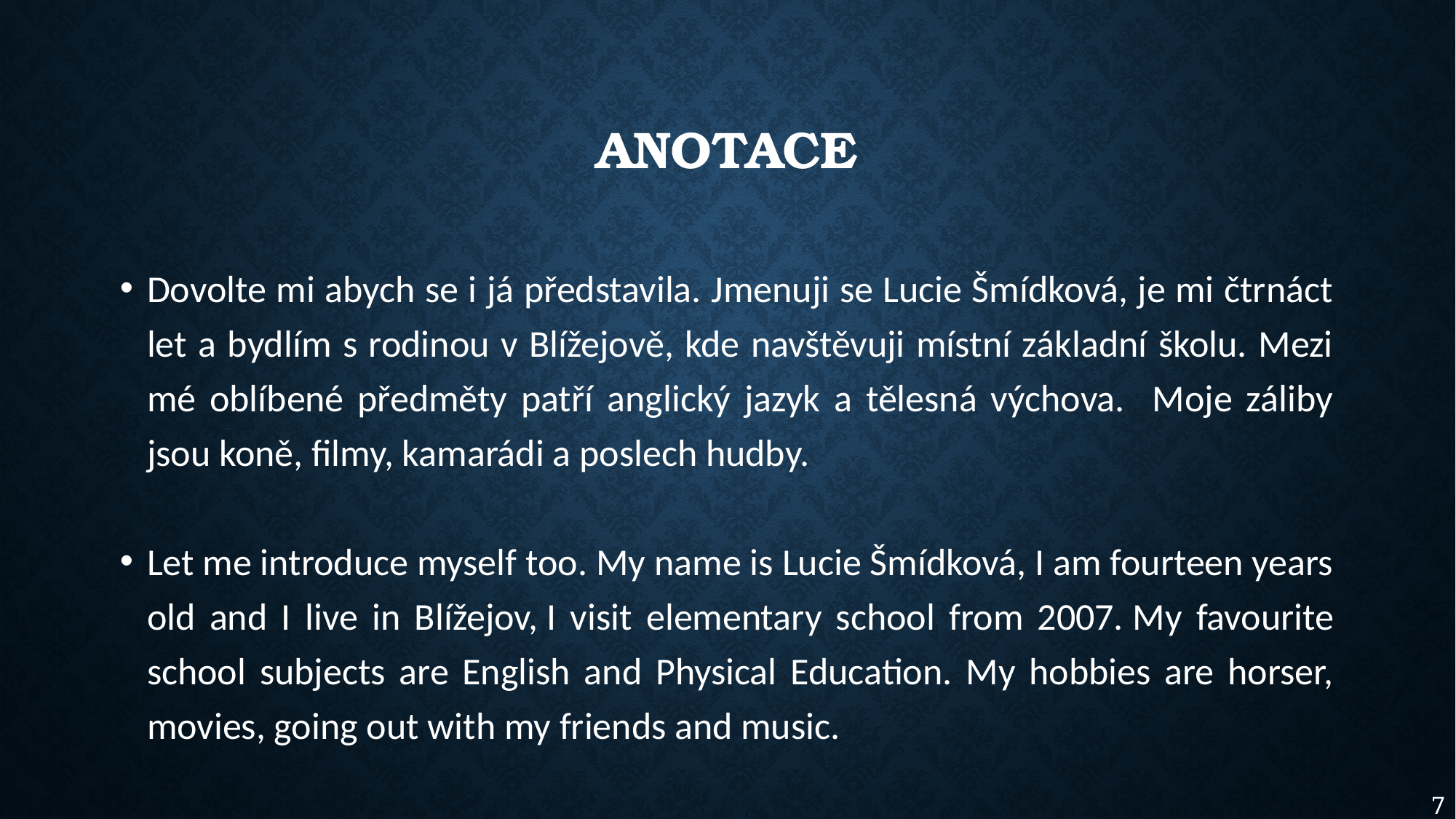

Anotace
Dovolte mi abych se i já představila. Jmenuji se Lucie Šmídková, je mi čtrnáct let a bydlím s rodinou v Blížejově, kde navštěvuji místní základní školu. Mezi mé oblíbené předměty patří anglický jazyk a tělesná výchova.  Moje záliby jsou koně, filmy, kamarádi a poslech hudby.

Let me introduce myself too. My name is Lucie Šmídková, I am fourteen years old and I live in Blížejov, I visit elementary school from 2007. My favourite school subjects are English and Physical Education. My hobbies are horser, movies, going out with my friends and music.
7